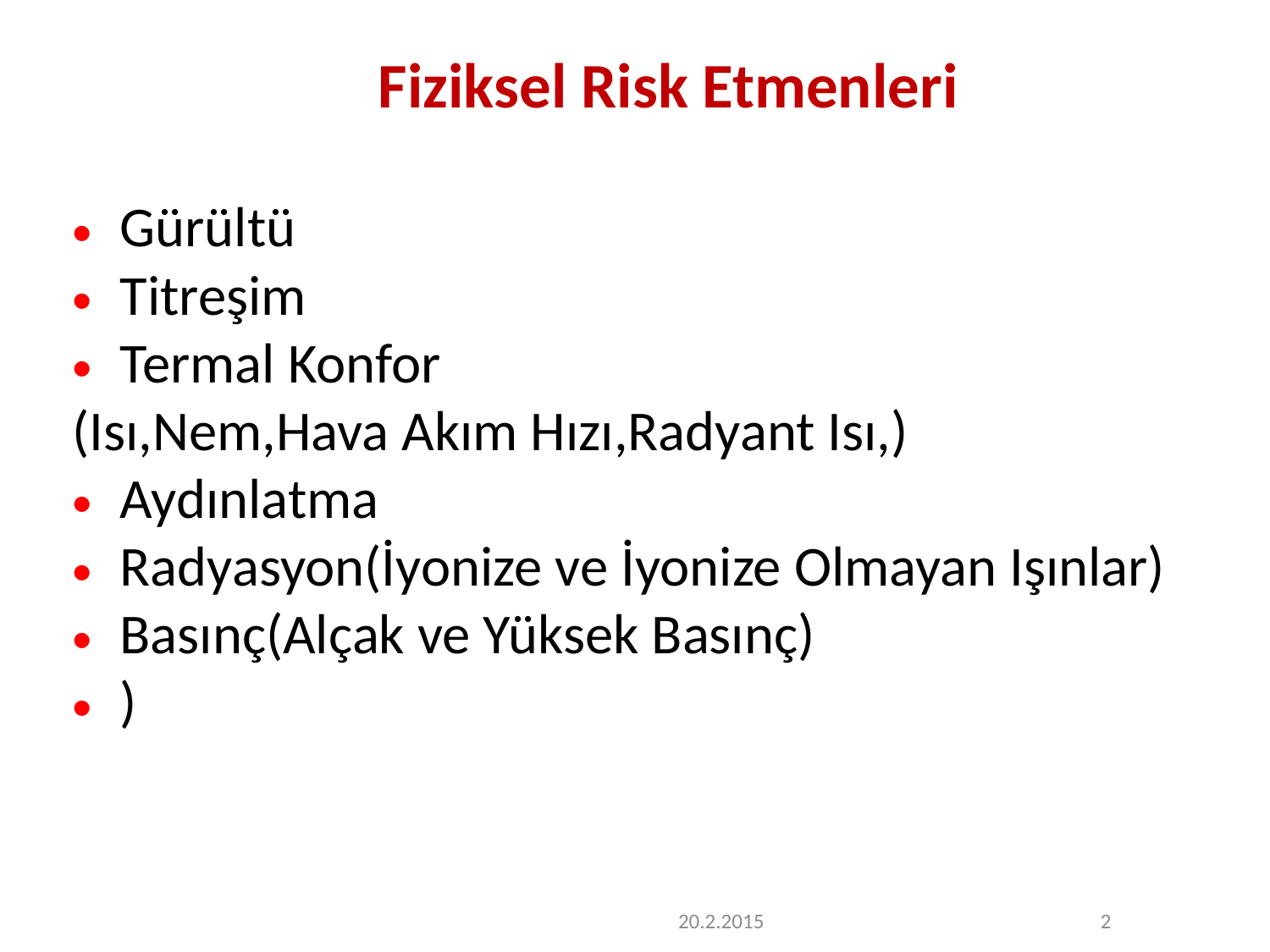

# Fiziksel Risk Etmenleri
Gürültü
Titreşim
Termal Konfor
(Isı,Nem,Hava Akım Hızı,Radyant Isı,)
Aydınlatma
Radyasyon(İyonize ve İyonize Olmayan Işınlar)
Basınç(Alçak ve Yüksek Basınç)
)

20.2.2015
2